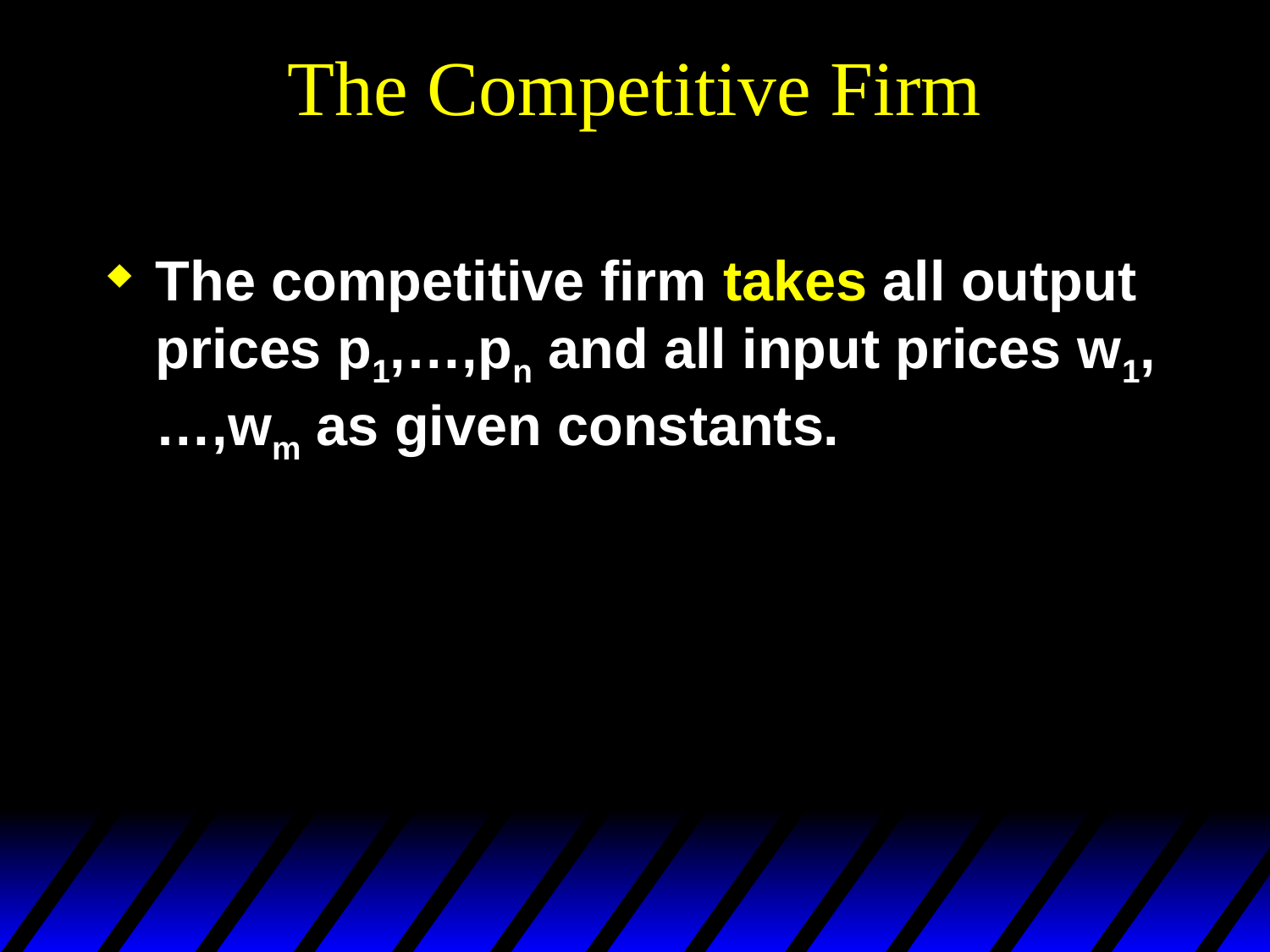

# The Competitive Firm
The competitive firm takes all output prices p1,…,pn and all input prices w1,…,wm as given constants.